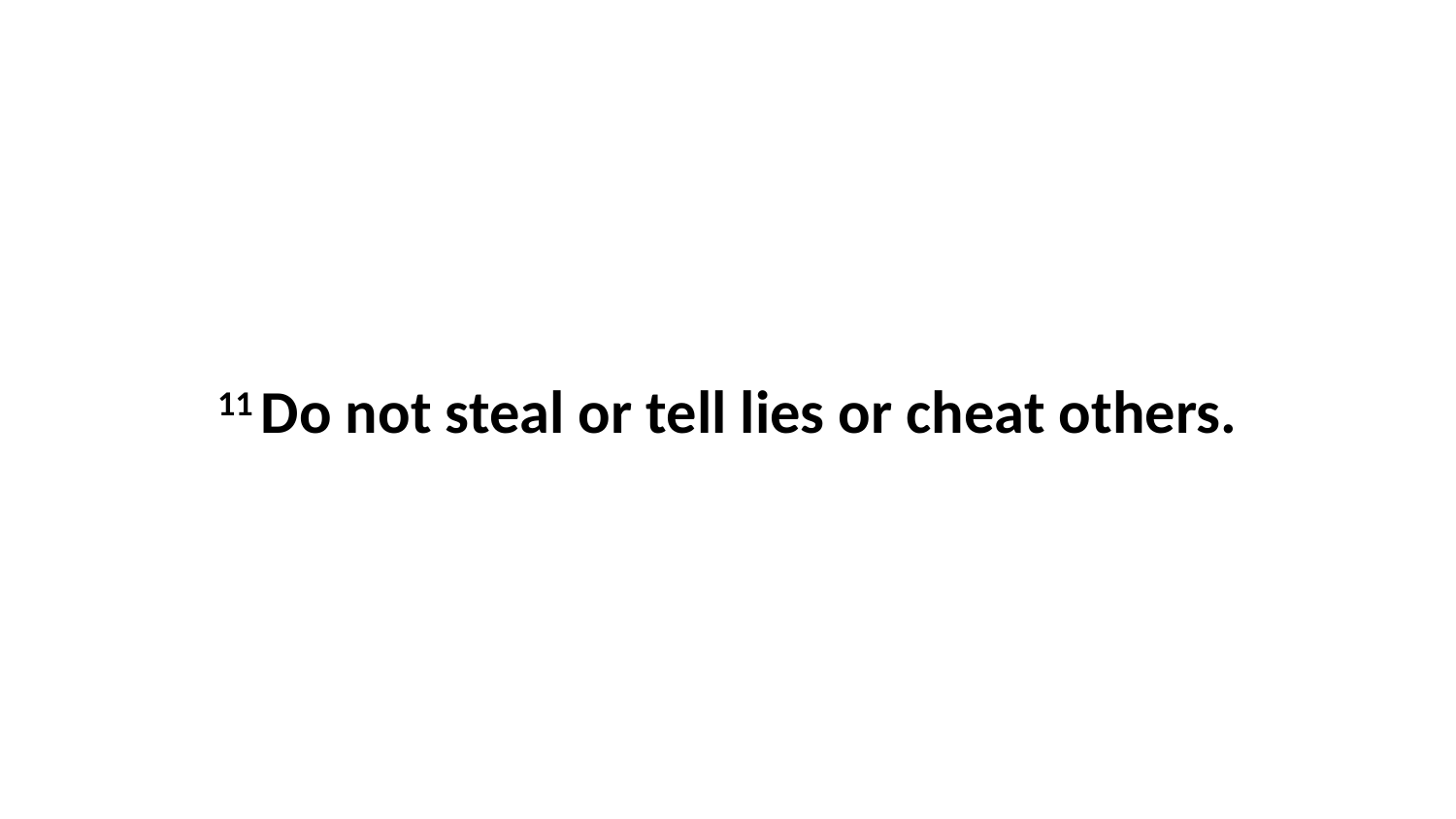

11 Do not steal or tell lies or cheat others.